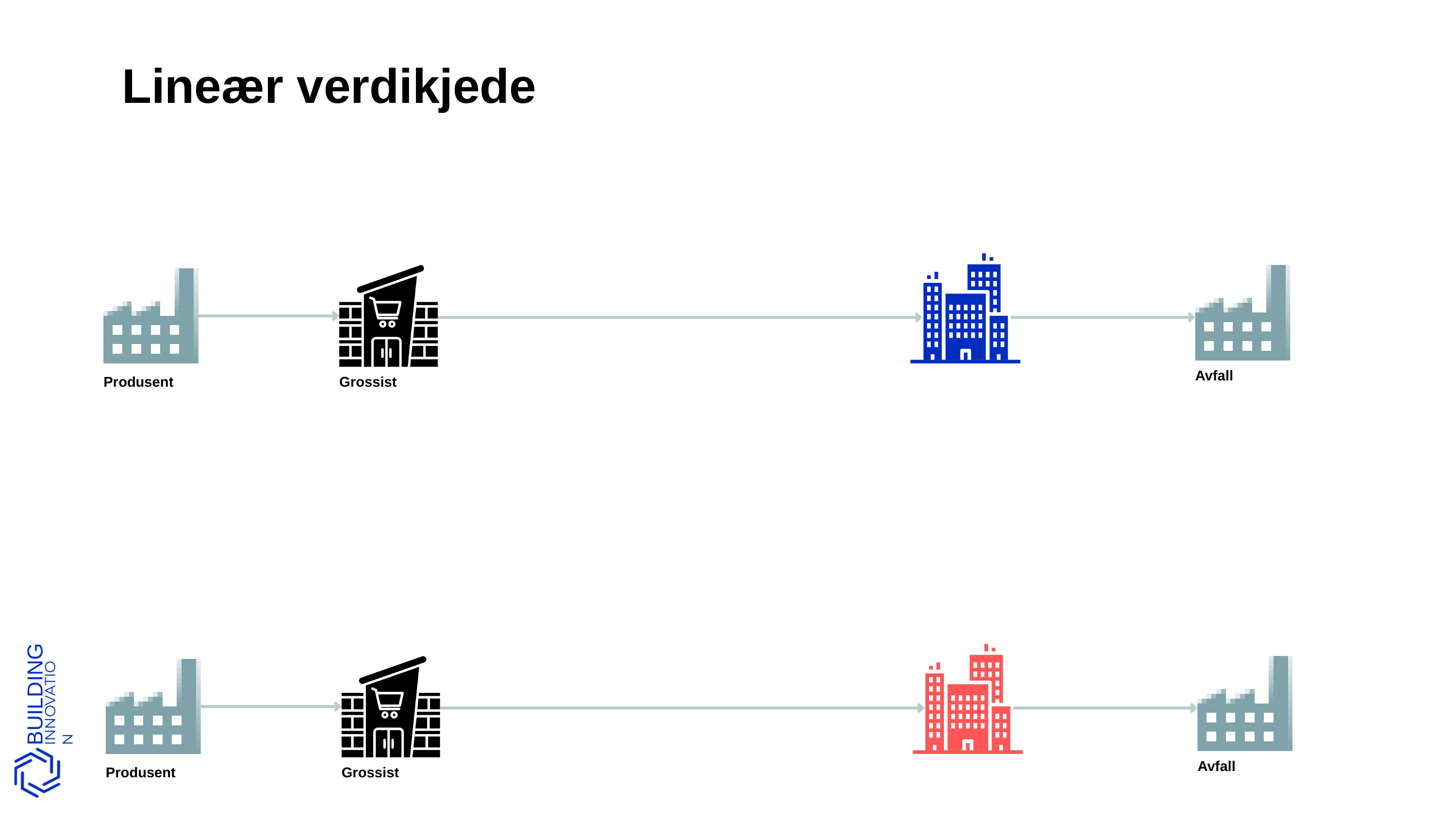

Lineær verdikjede

Avfall
Produsent
Grossist

BUILDING
INNOVATION

Avfall
Produsent
Grossist